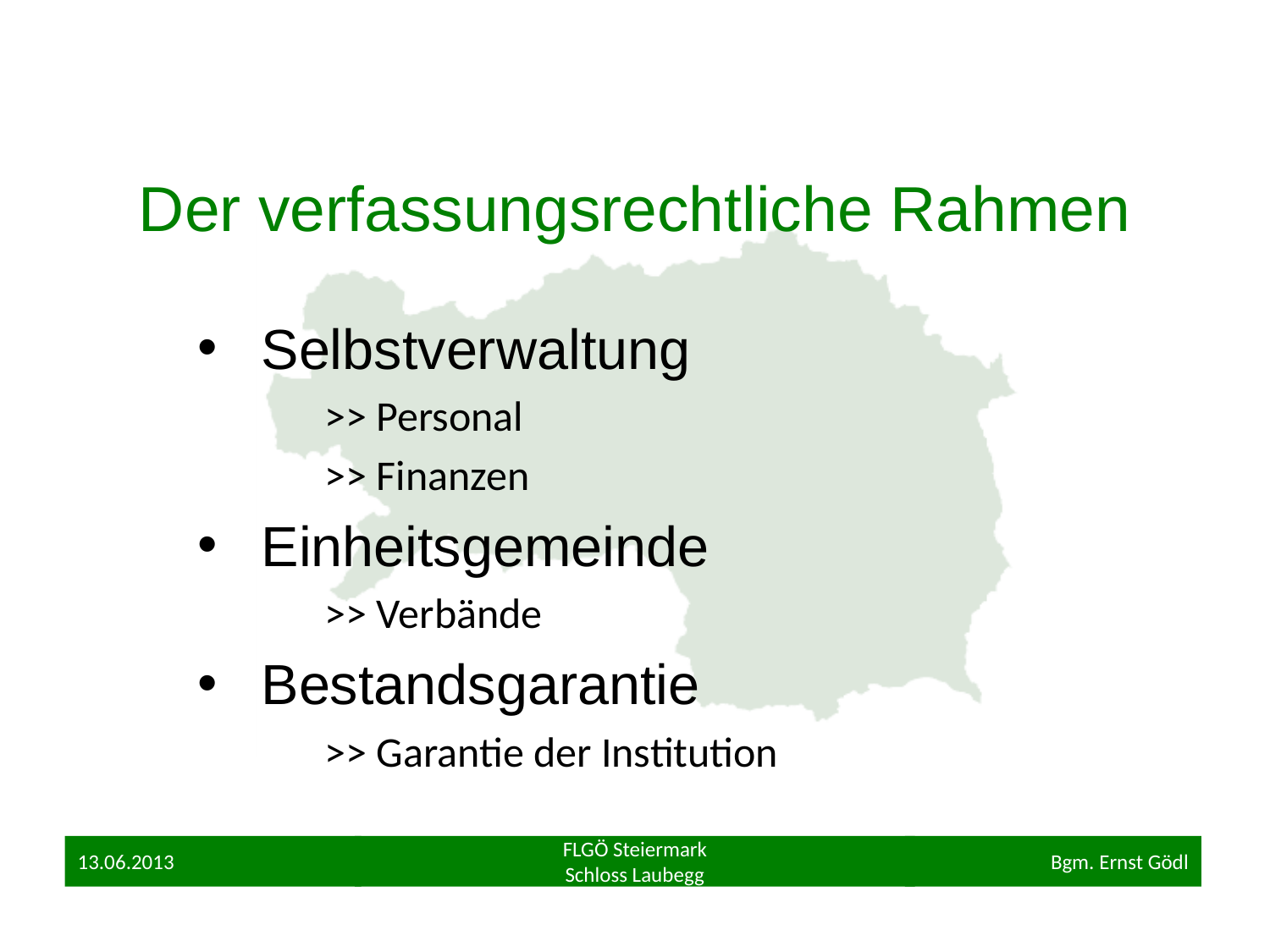

# Der verfassungsrechtliche Rahmen
Selbstverwaltung
>> Personal
>> Finanzen
Einheitsgemeinde
>> Verbände
Bestandsgarantie
>> Garantie der Institution
13.06.2013
FLGÖ Steiermark
Schloss Laubegg
Bgm. Ernst Gödl